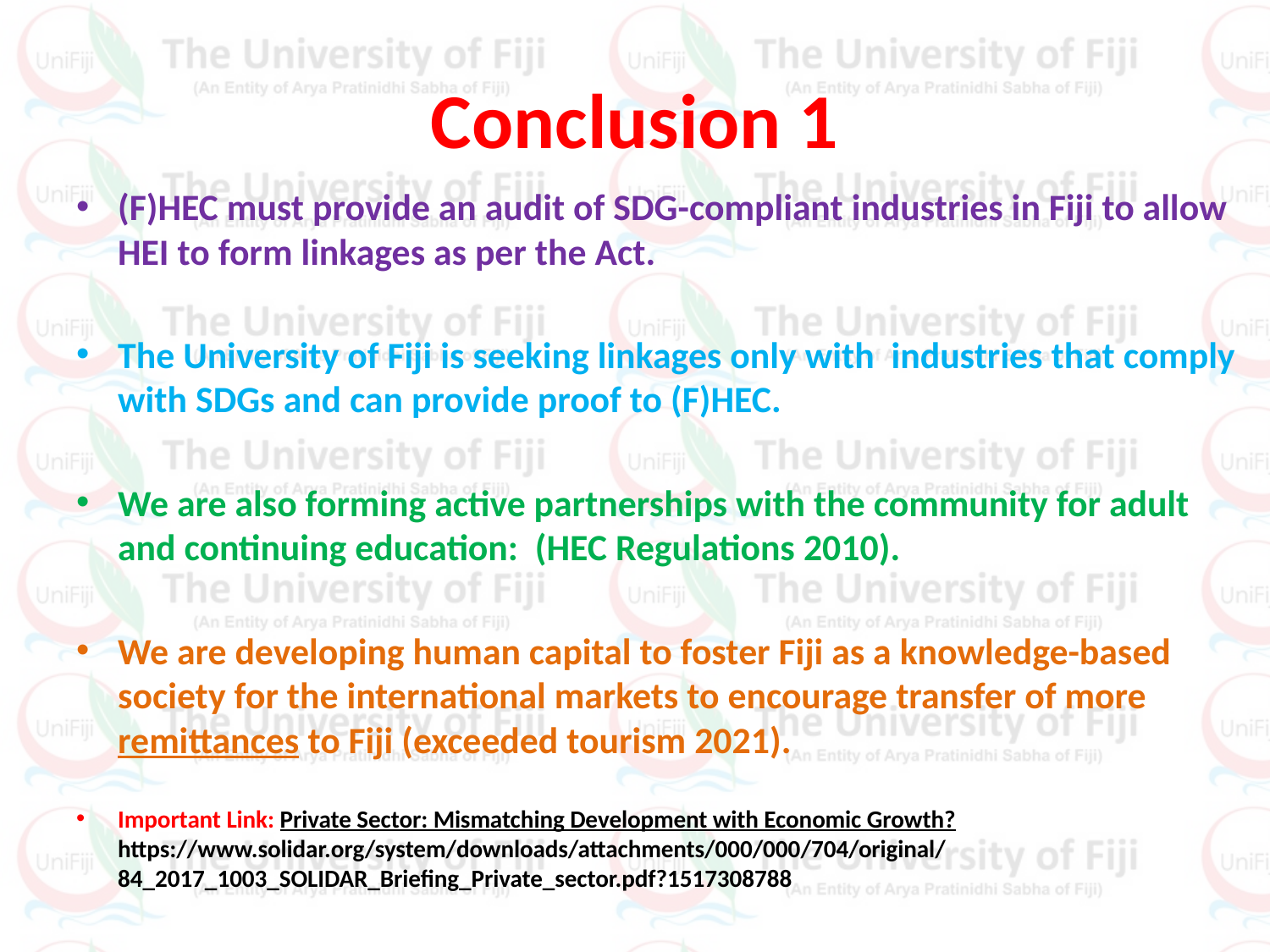

# Conclusion 1

(F)HEC must provide an audit of SDG-compliant industries in Fiji to allow HEI to form linkages as per the Act.

The University of Fiji is seeking linkages only with  industries that comply with SDGs and can provide proof to (F)HEC.

We are also forming active partnerships with the community for adult and continuing education:  (HEC Regulations 2010).

We are developing human capital to foster Fiji as a knowledge-based society for the international markets to encourage transfer of more remittances to Fiji (exceeded tourism 2021).

Important Link: Private Sector: Mismatching Development with Economic Growth? https://www.solidar.org/system/downloads/attachments/000/000/704/original/84_2017_1003_SOLIDAR_Briefing_Private_sector.pdf?1517308788